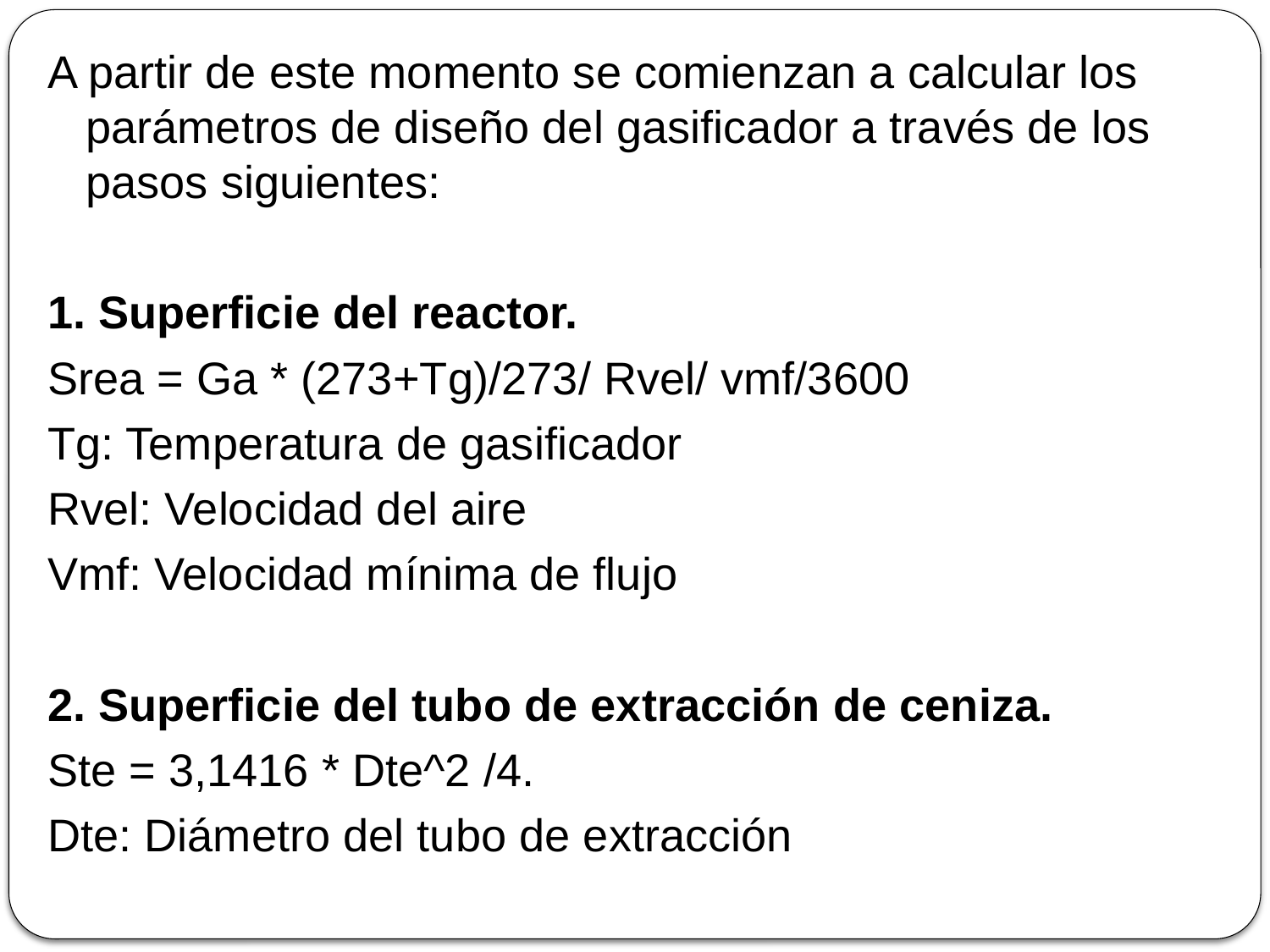

A partir de este momento se comienzan a calcular los parámetros de diseño del gasificador a través de los pasos siguientes:

1. Superficie del reactor.
Srea = Ga * (273+Tg)/273/ Rvel/ vmf/3600
Tg: Temperatura de gasificador
Rvel: Velocidad del aire
Vmf: Velocidad mínima de flujo

2. Superficie del tubo de extracción de ceniza.
Ste = 3,1416 * Dte^2 /4.
Dte: Diámetro del tubo de extracción